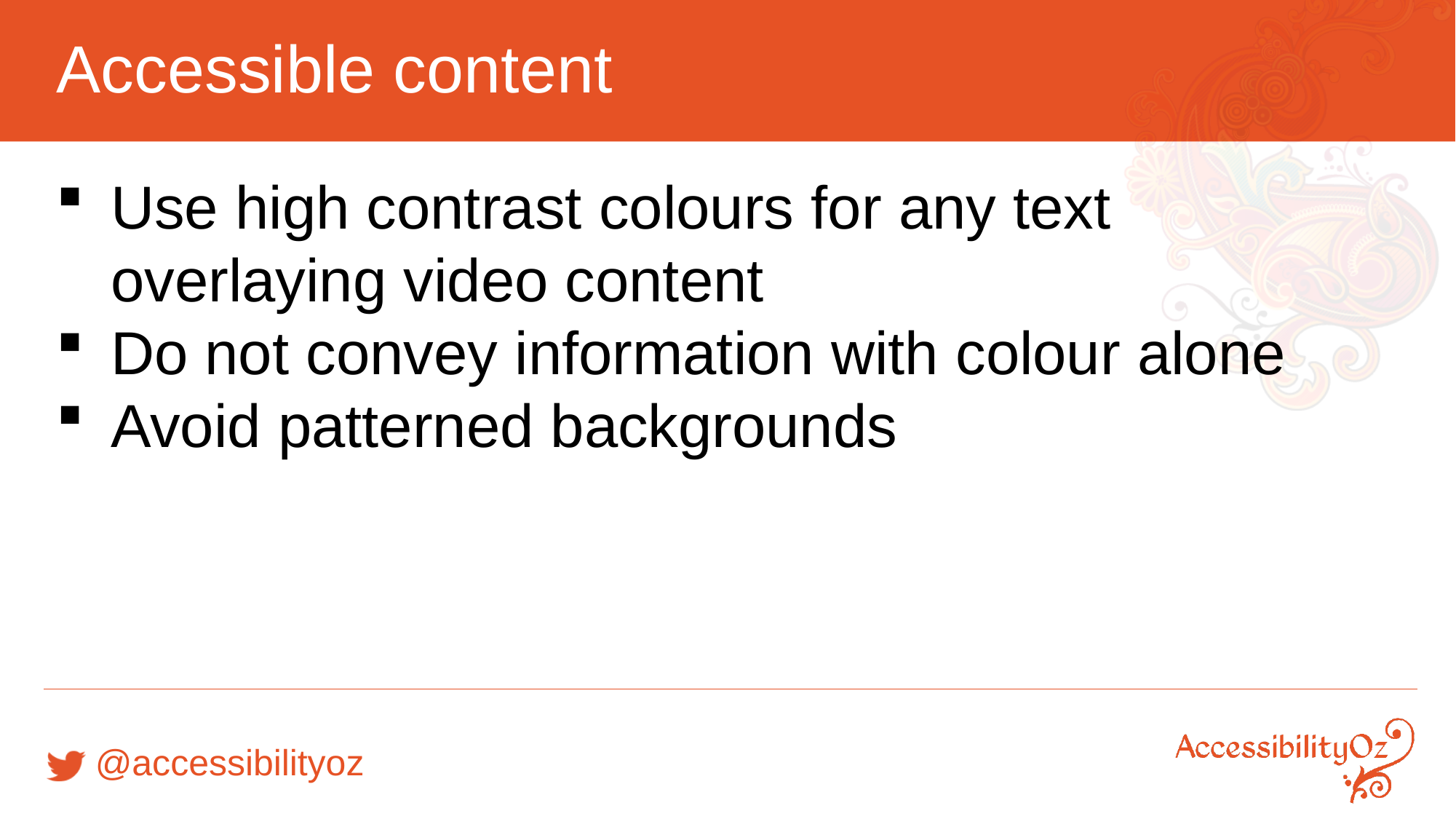

# Accessible content
Use high contrast colours for any text overlaying video content
Do not convey information with colour alone
Avoid patterned backgrounds